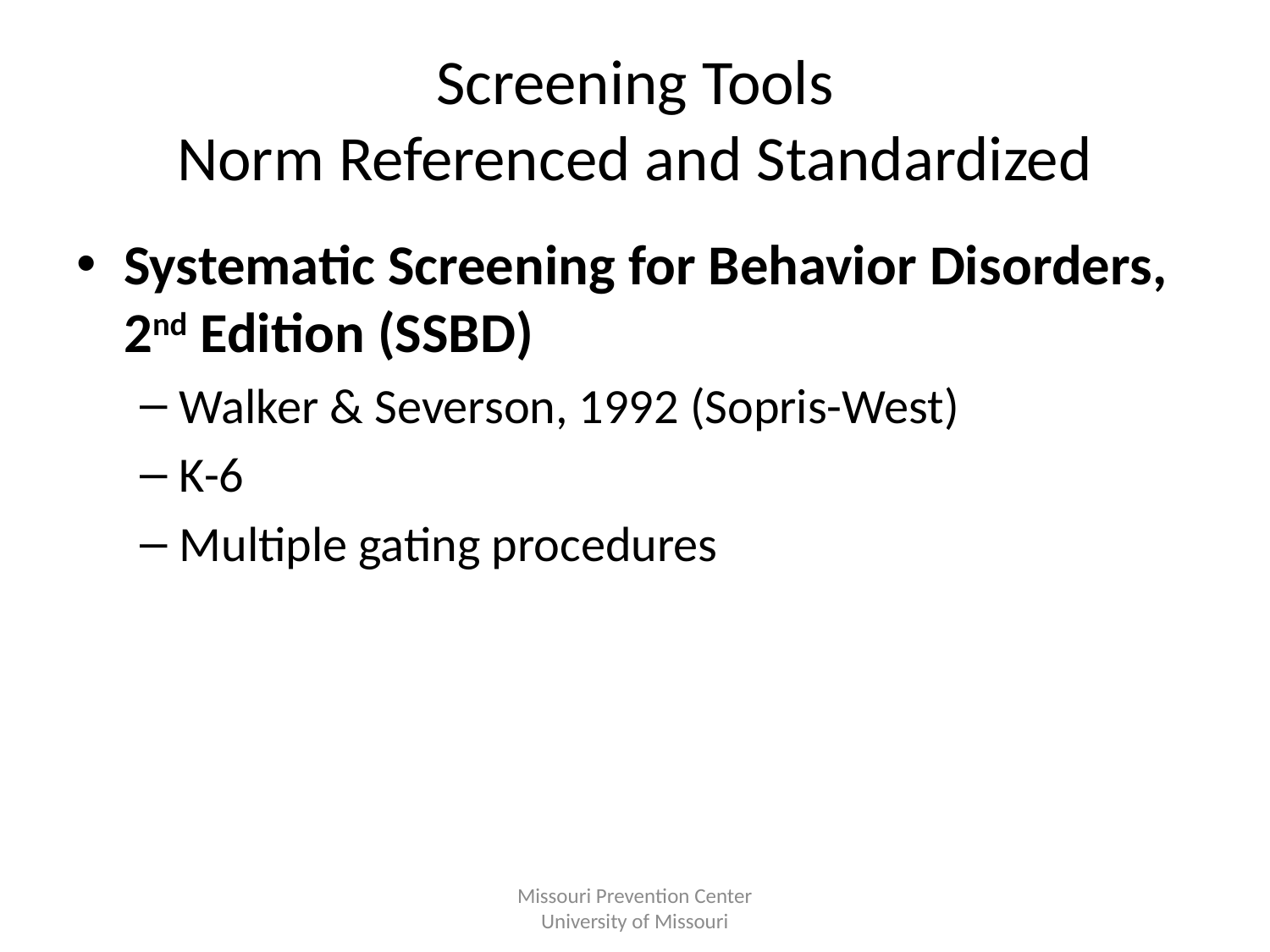

# Screening Tools Norm Referenced and Standardized
Systematic Screening for Behavior Disorders, 2nd Edition (SSBD)
Walker & Severson, 1992 (Sopris-West)
K-6
Multiple gating procedures
Missouri Prevention Center
University of Missouri